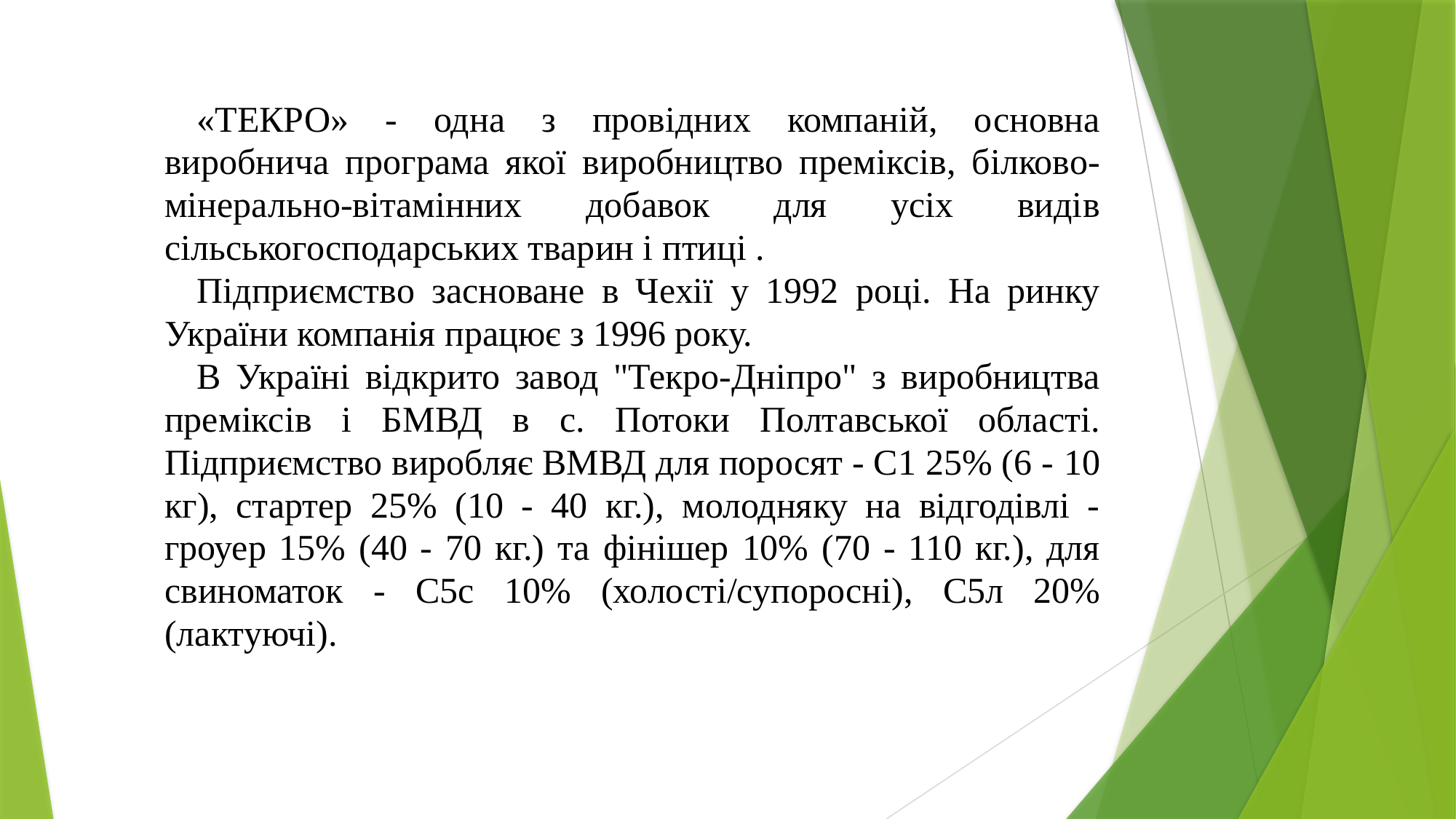

«ТЕКРО» - одна з провідних компаній, основна виробнича програма якої виробництво преміксів, білково-мінерально-вітамінних добавок для усіх видів сільськогосподарських тварин і птиці .
Підприємство засноване в Чехії у 1992 році. На ринку України компанія працює з 1996 року.
В Україні відкрито завод "Текро-Дніпро" з виробництва преміксів і БМВД в с. Потоки Полтавської області. Підприємство виробляє ВМВД для поросят - С1 25% (6 - 10 кг), стартер 25% (10 - 40 кг.), молодняку на відгодівлі - гроуер 15% (40 - 70 кг.) та фінішер 10% (70 - 110 кг.), для свиноматок - С5с 10% (холості/супоросні), С5л 20% (лактуючі).
.